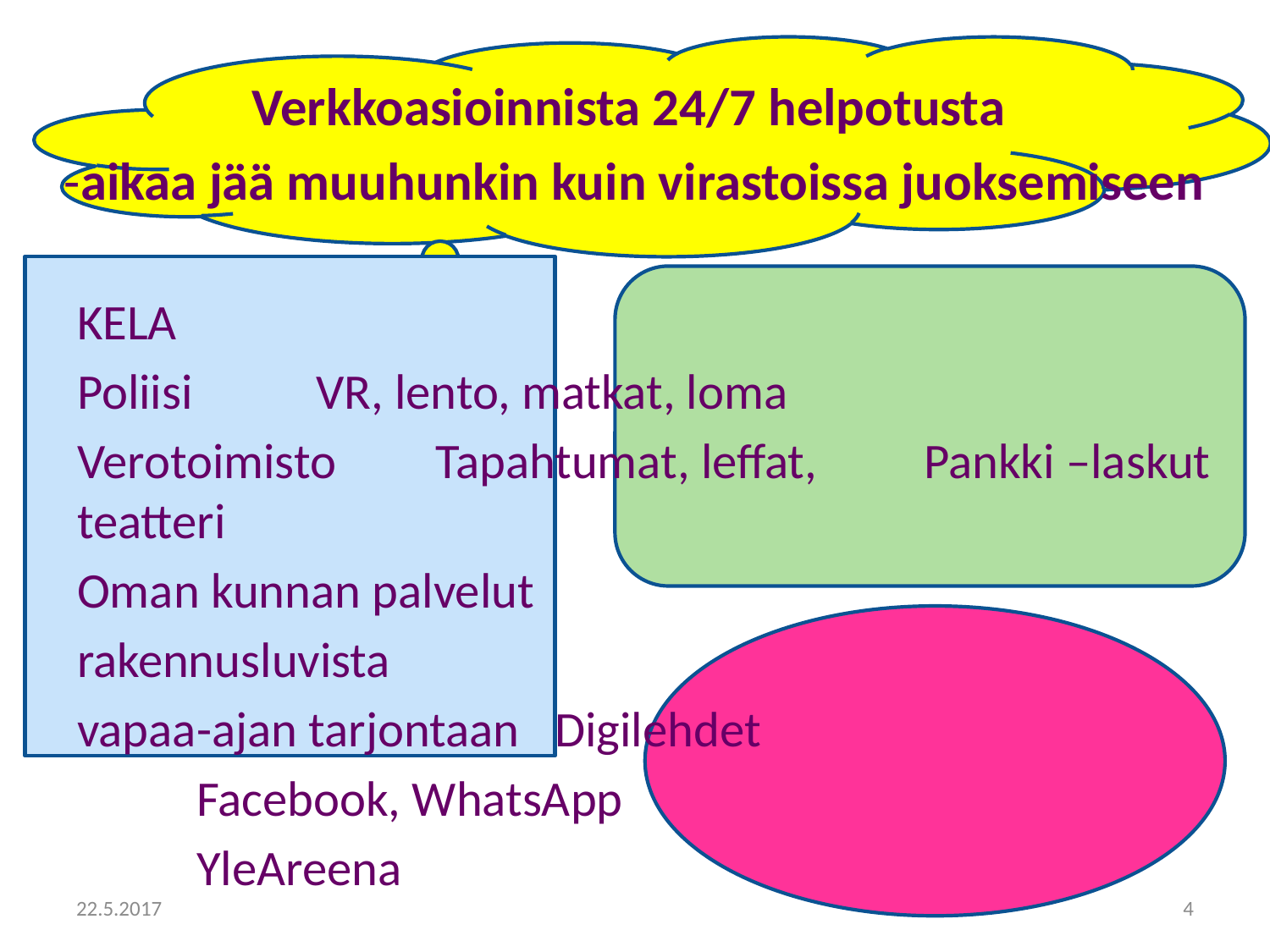

Verkkoasioinnista 24/7 helpotusta
-aikaa jää muuhunkin kuin virastoissa juoksemiseen

KELA
Poliisi 				VR, lento, matkat, loma
Verotoimisto 			Tapahtumat, leffat, 	 Pankki –laskut 			teatteri
Oman kunnan palvelut
rakennusluvista
vapaa-ajan tarjontaan 											Digilehdet
	 					Facebook, WhatsApp
					 	YleAreena

22.5.2017
4